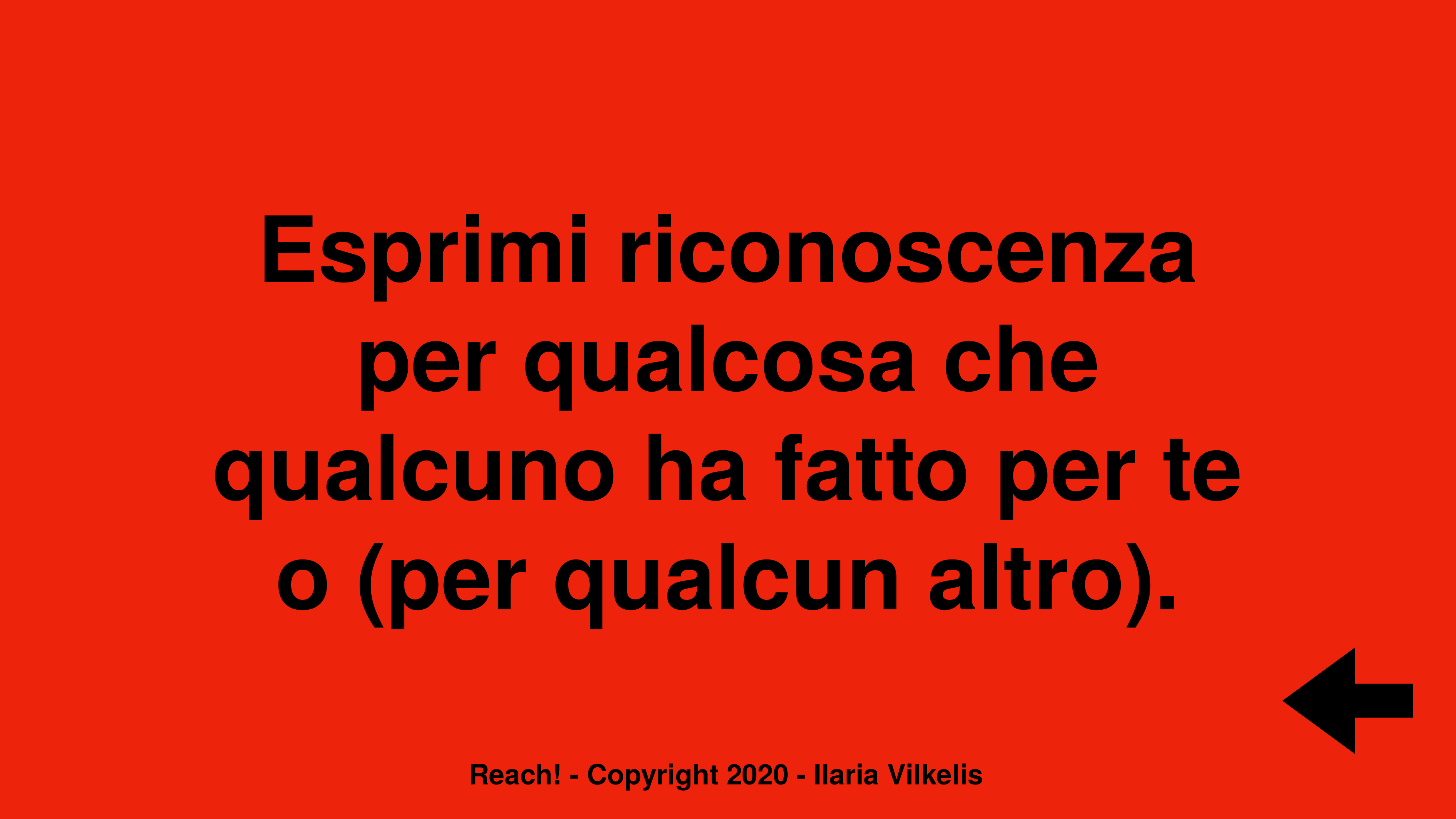

Esprimi riconoscenza per qualcosa che qualcuno ha fatto per te o (per qualcun altro).